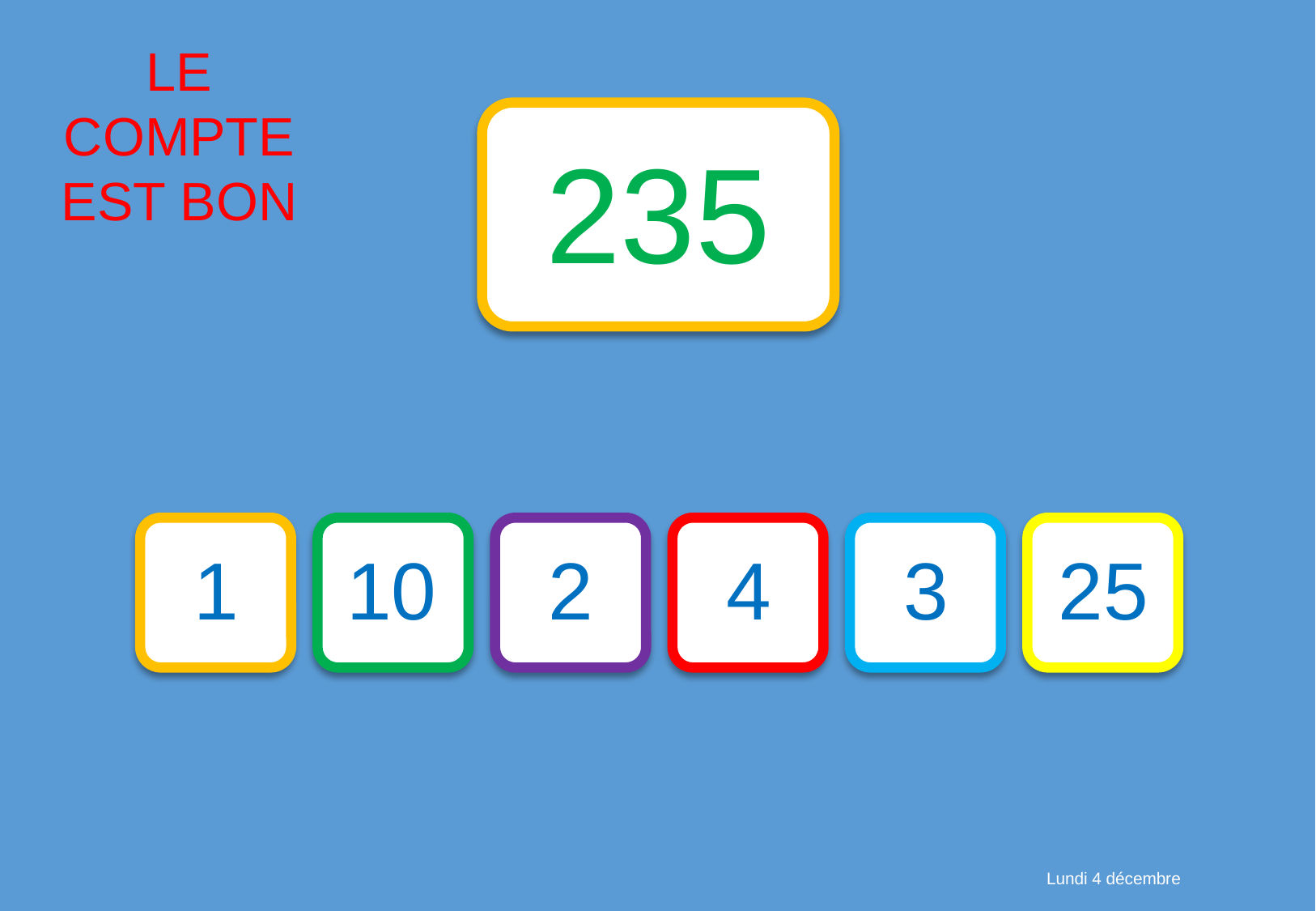

235
1
10
2
4
3
25
Lundi 4 décembre